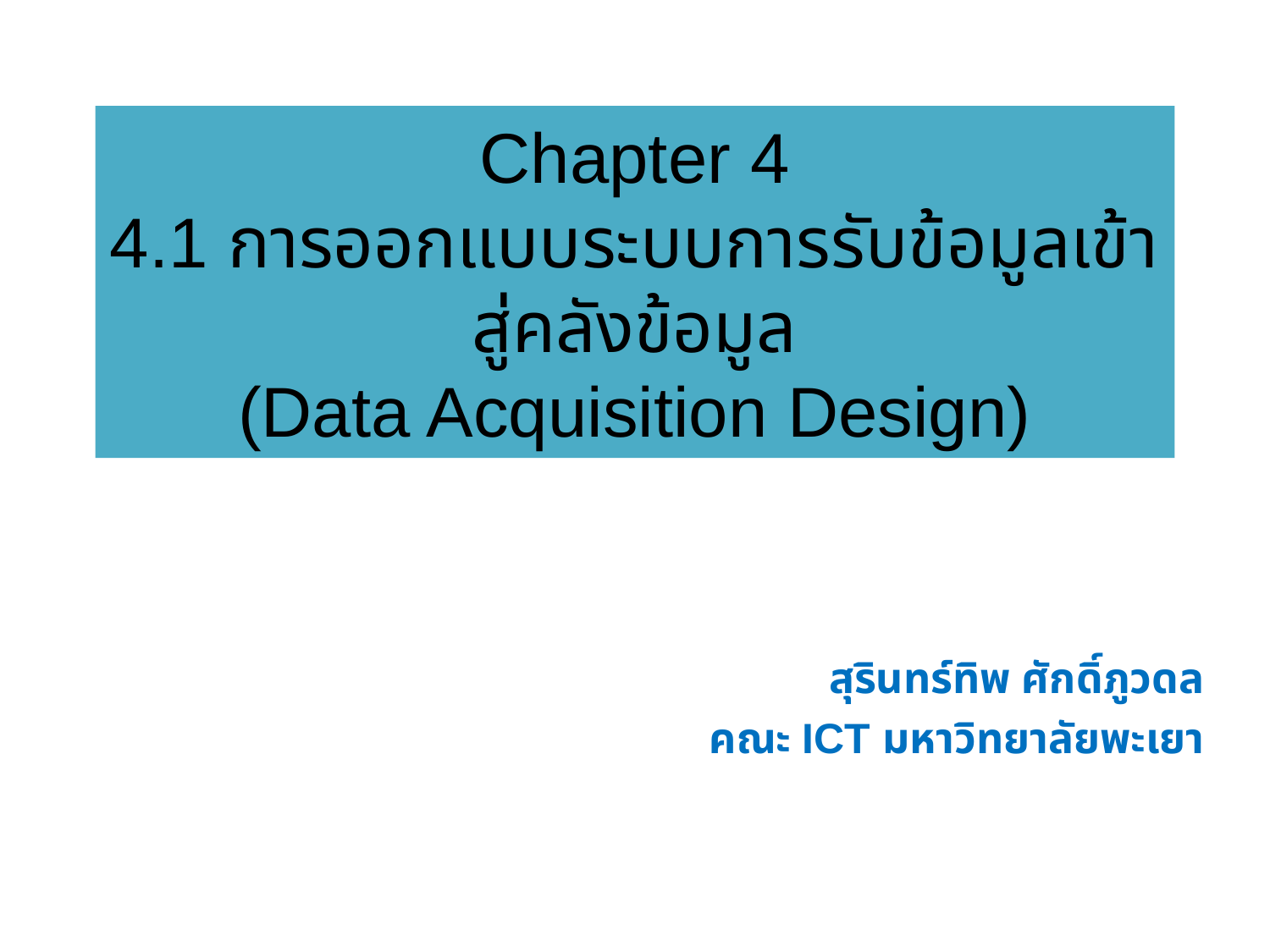

# Chapter 4 4.1 การออกแบบระบบการรับข้อมูลเข้าสู่คลังข้อมูล (Data Acquisition Design)
สุรินทร์ทิพ ศักดิ์ภูวดล
คณะ ICT มหาวิทยาลัยพะเยา